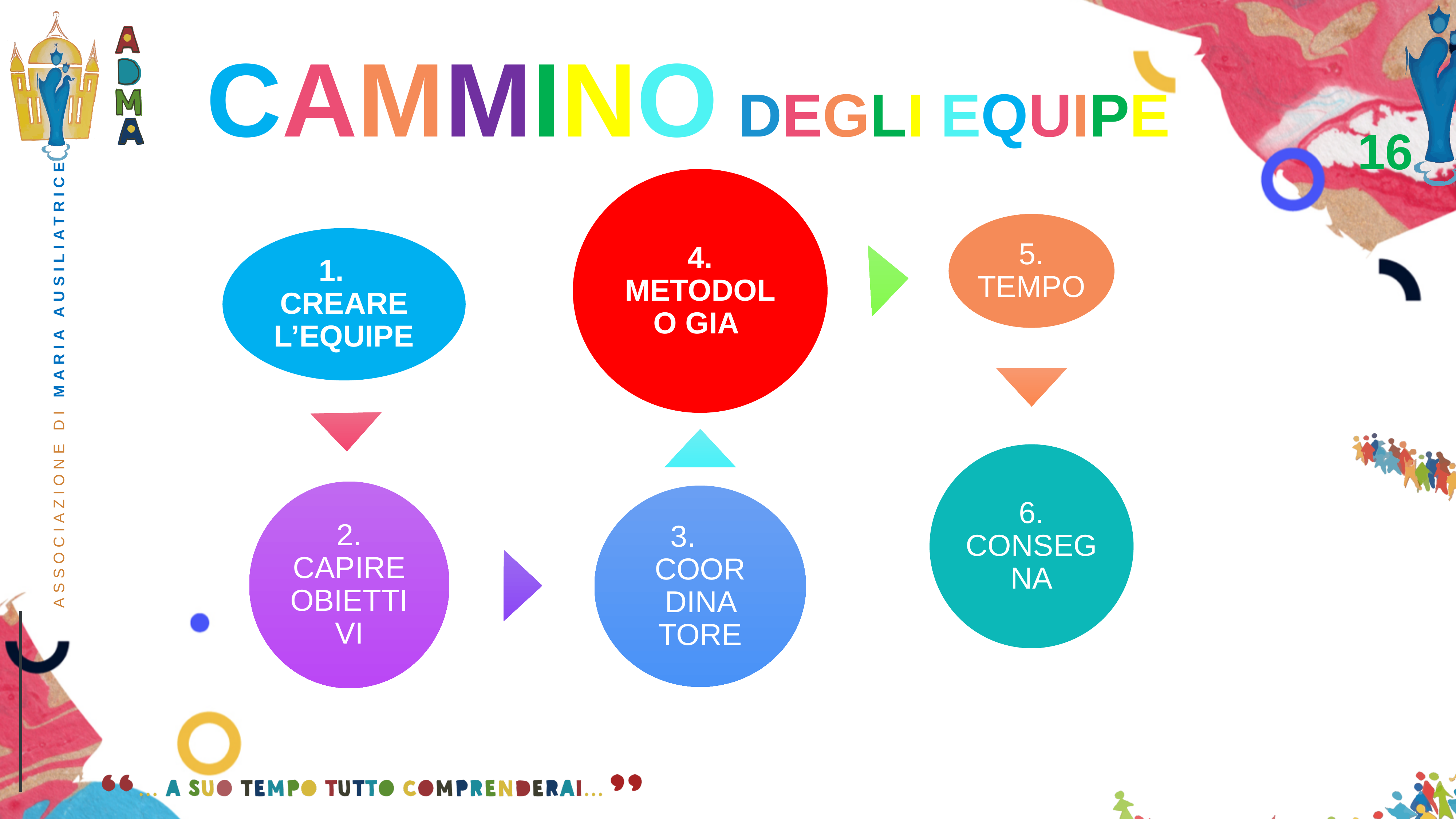

CAMMINO DEGLI EQUIPE
16
1.    CREARE L’EQUIPE
2. CAPIRE OBIETTIVI
3.     COOR DINA TORE
4. METODOLO GIA
5. TEMPO
6. CONSEGNA